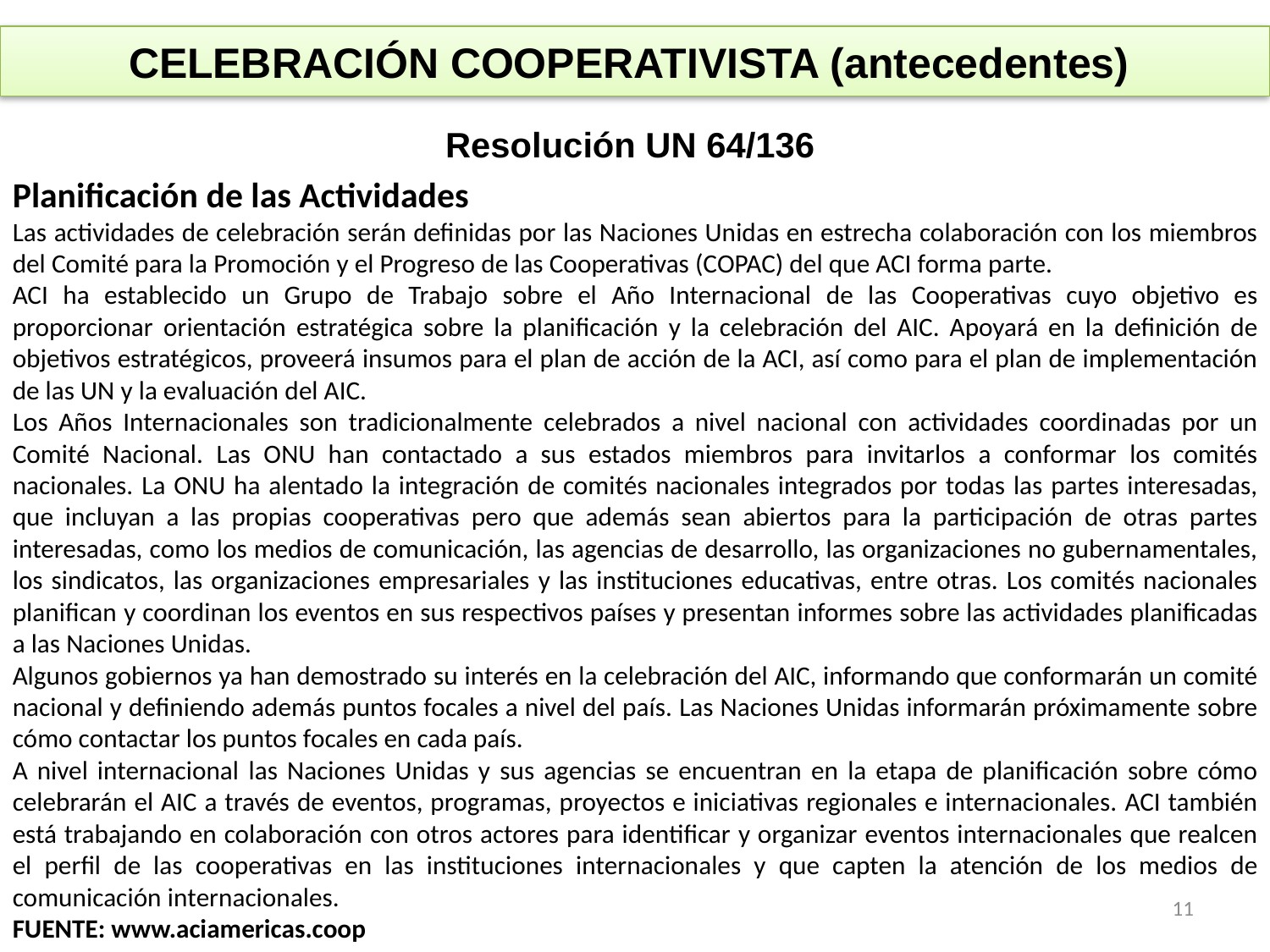

# CELEBRACIÓN COOPERATIVISTA (antecedentes)
Resolución UN 64/136
Planificación de las Actividades
Las actividades de celebración serán definidas por las Naciones Unidas en estrecha colaboración con los miembros del Comité para la Promoción y el Progreso de las Cooperativas (COPAC) del que ACI forma parte.
ACI ha establecido un Grupo de Trabajo sobre el Año Internacional de las Cooperativas cuyo objetivo es proporcionar orientación estratégica sobre la planificación y la celebración del AIC. Apoyará en la definición de objetivos estratégicos, proveerá insumos para el plan de acción de la ACI, así como para el plan de implementación de las UN y la evaluación del AIC.
Los Años Internacionales son tradicionalmente celebrados a nivel nacional con actividades coordinadas por un Comité Nacional. Las ONU han contactado a sus estados miembros para invitarlos a conformar los comités nacionales. La ONU ha alentado la integración de comités nacionales integrados por todas las partes interesadas, que incluyan a las propias cooperativas pero que además sean abiertos para la participación de otras partes interesadas, como los medios de comunicación, las agencias de desarrollo, las organizaciones no gubernamentales, los sindicatos, las organizaciones empresariales y las instituciones educativas, entre otras. Los comités nacionales planifican y coordinan los eventos en sus respectivos países y presentan informes sobre las actividades planificadas a las Naciones Unidas.
Algunos gobiernos ya han demostrado su interés en la celebración del AIC, informando que conformarán un comité nacional y definiendo además puntos focales a nivel del país. Las Naciones Unidas informarán próximamente sobre cómo contactar los puntos focales en cada país.
A nivel internacional las Naciones Unidas y sus agencias se encuentran en la etapa de planificación sobre cómo celebrarán el AIC a través de eventos, programas, proyectos e iniciativas regionales e internacionales. ACI también está trabajando en colaboración con otros actores para identificar y organizar eventos internacionales que realcen el perfil de las cooperativas en las instituciones internacionales y que capten la atención de los medios de comunicación internacionales.
FUENTE: www.aciamericas.coop

11